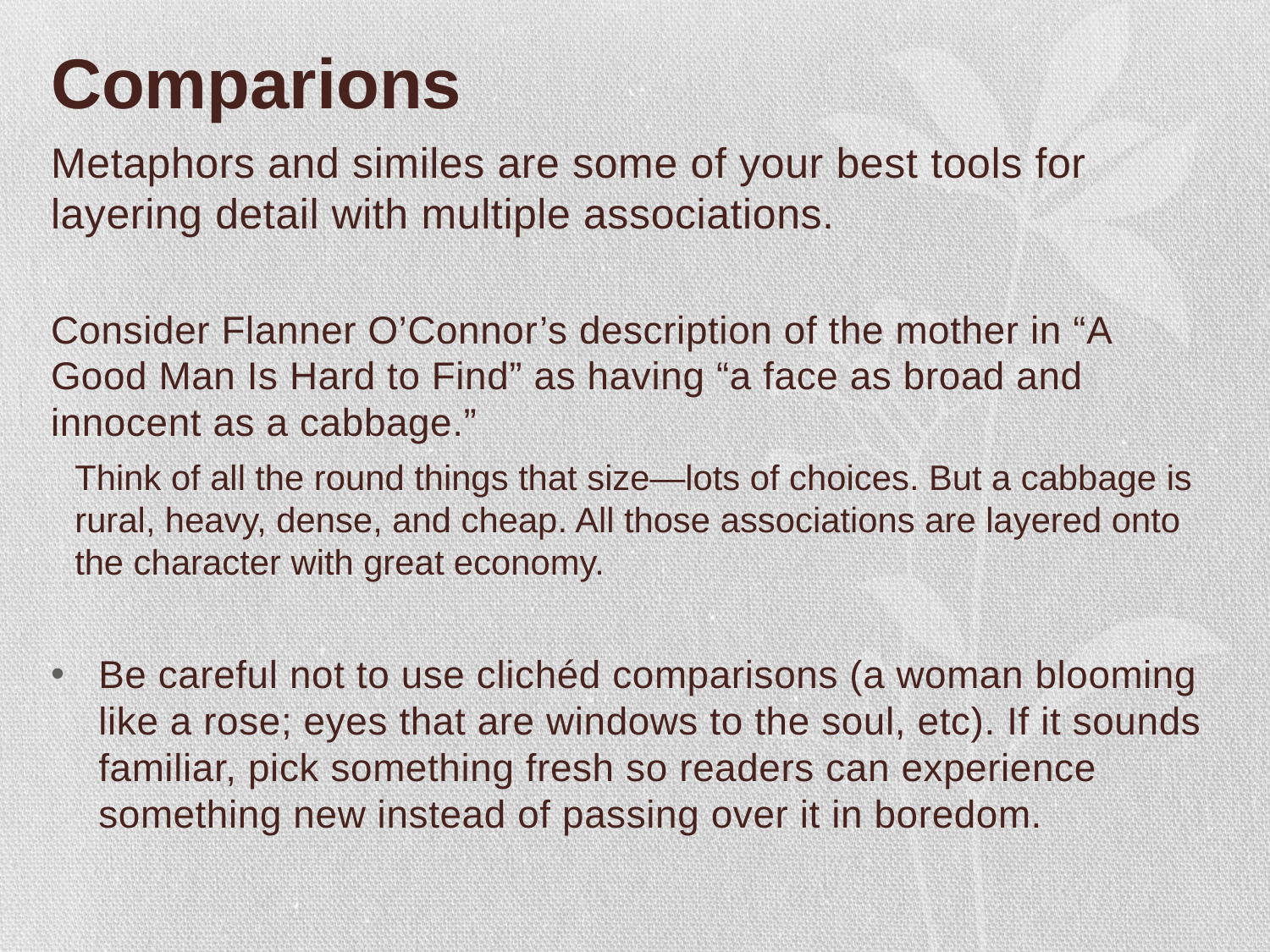

# Comparions
Metaphors and similes are some of your best tools for layering detail with multiple associations.

Consider Flanner O’Connor’s description of the mother in “A Good Man Is Hard to Find” as having “a face as broad and innocent as a cabbage.”
Think of all the round things that size—lots of choices. But a cabbage is rural, heavy, dense, and cheap. All those associations are layered onto the character with great economy.

Be careful not to use clichéd comparisons (a woman blooming like a rose; eyes that are windows to the soul, etc). If it sounds familiar, pick something fresh so readers can experience something new instead of passing over it in boredom.